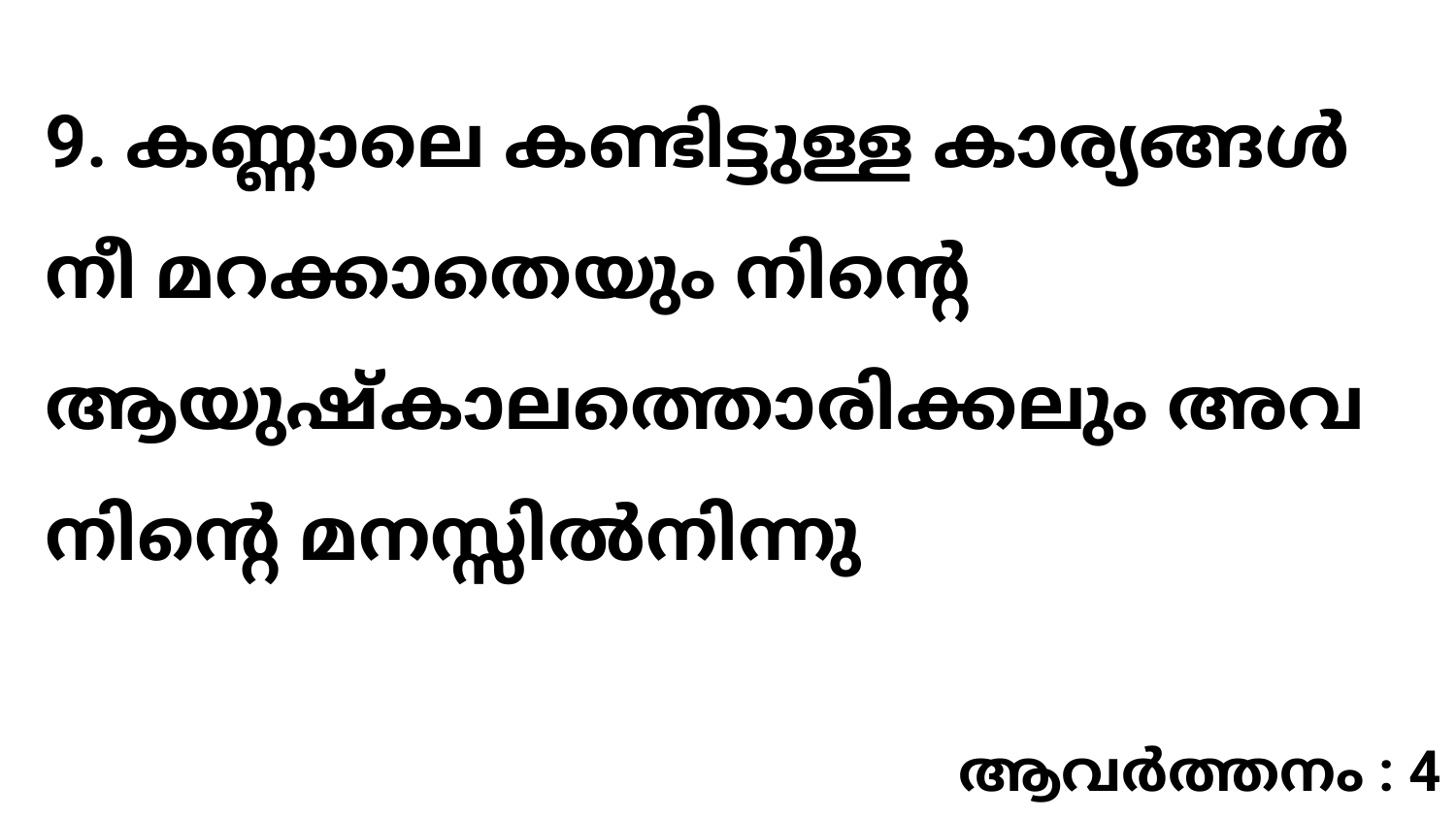

9. കണ്ണാലെ കണ്ടിട്ടുള്ള കാര്യങ്ങൾ നീ മറക്കാതെയും നിന്റെ ആയുഷ്കാലത്തൊരിക്കലും അവ നിന്റെ മനസ്സിൽനിന്നു
ആവർത്തനം : 4